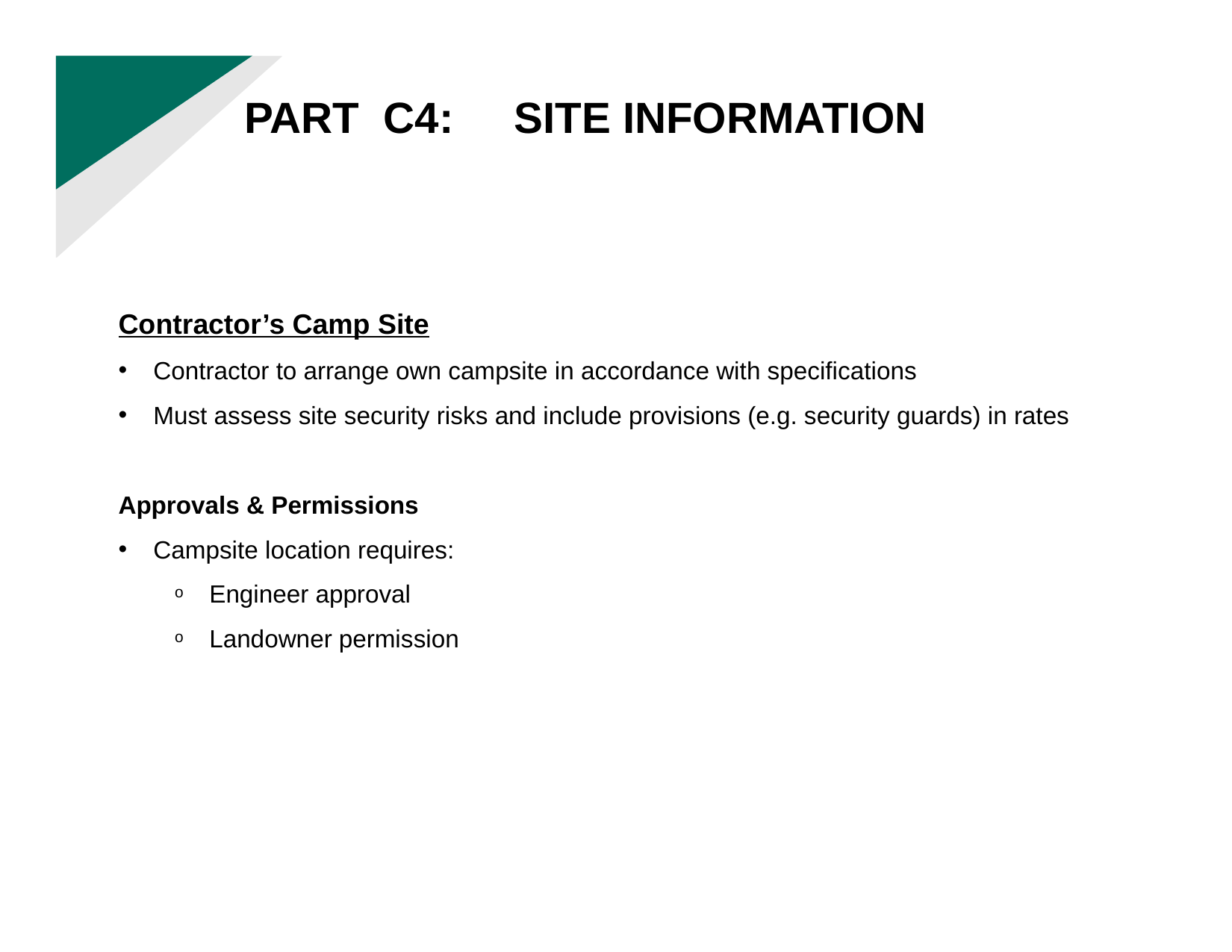

PART  C4:     SITE INFORMATION
Contractor’s Camp Site
Contractor to arrange own campsite in accordance with specifications
Must assess site security risks and include provisions (e.g. security guards) in rates

Approvals & Permissions
Campsite location requires:
Engineer approval
Landowner permission